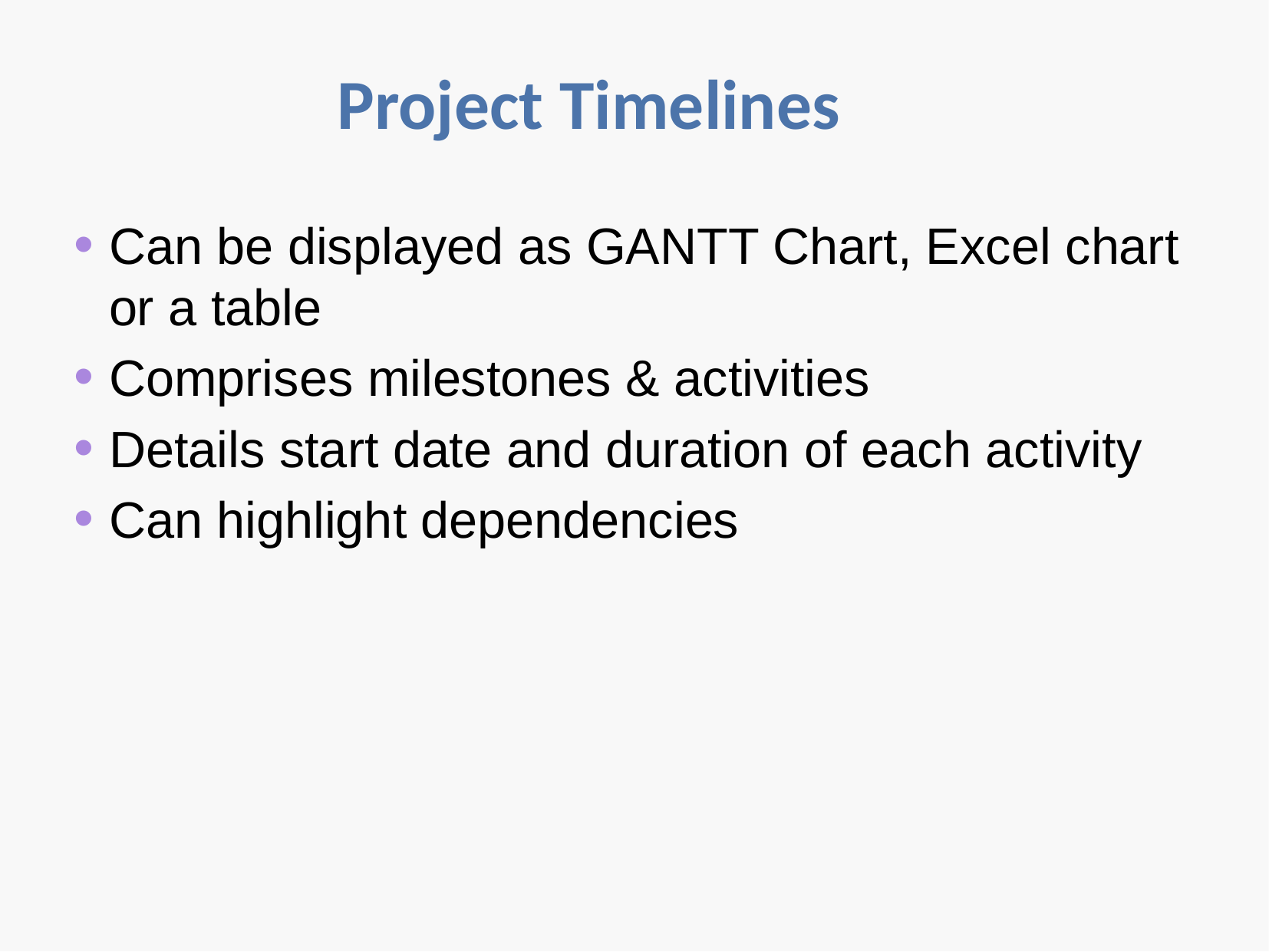

Project Timelines
Can be displayed as GANTT Chart, Excel chart or a table
Comprises milestones & activities
Details start date and duration of each activity
Can highlight dependencies